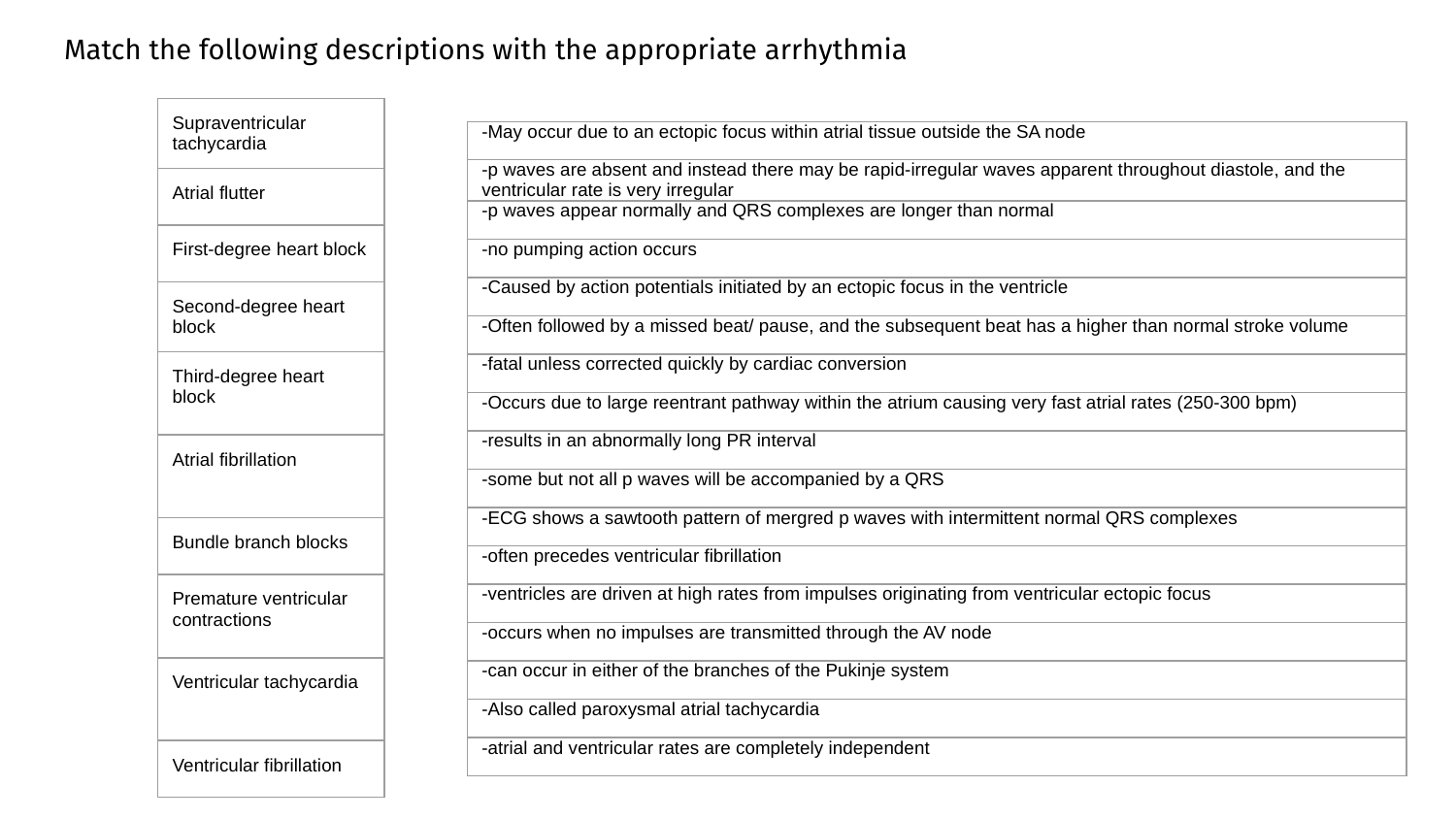

# Match the following descriptions with the appropriate arrhythmia
| Supraventricular tachycardia |
| --- |
| Atrial flutter |
| First-degree heart block |
| Second-degree heart block |
| Third-degree heart block |
| Atrial fibrillation |
| Bundle branch blocks |
| Premature ventricular contractions |
| Ventricular tachycardia |
| Ventricular fibrillation |
| -May occur due to an ectopic focus within atrial tissue outside the SA node |
| --- |
| -p waves are absent and instead there may be rapid-irregular waves apparent throughout diastole, and the ventricular rate is very irregular |
| -p waves appear normally and QRS complexes are longer than normal |
| -no pumping action occurs |
| -Caused by action potentials initiated by an ectopic focus in the ventricle |
| -Often followed by a missed beat/ pause, and the subsequent beat has a higher than normal stroke volume |
| -fatal unless corrected quickly by cardiac conversion |
| -Occurs due to large reentrant pathway within the atrium causing very fast atrial rates (250-300 bpm) |
| -results in an abnormally long PR interval |
| -some but not all p waves will be accompanied by a QRS |
| -ECG shows a sawtooth pattern of mergred p waves with intermittent normal QRS complexes |
| -often precedes ventricular fibrillation |
| -ventricles are driven at high rates from impulses originating from ventricular ectopic focus |
| -occurs when no impulses are transmitted through the AV node |
| -can occur in either of the branches of the Pukinje system |
| -Also called paroxysmal atrial tachycardia |
| -atrial and ventricular rates are completely independent |